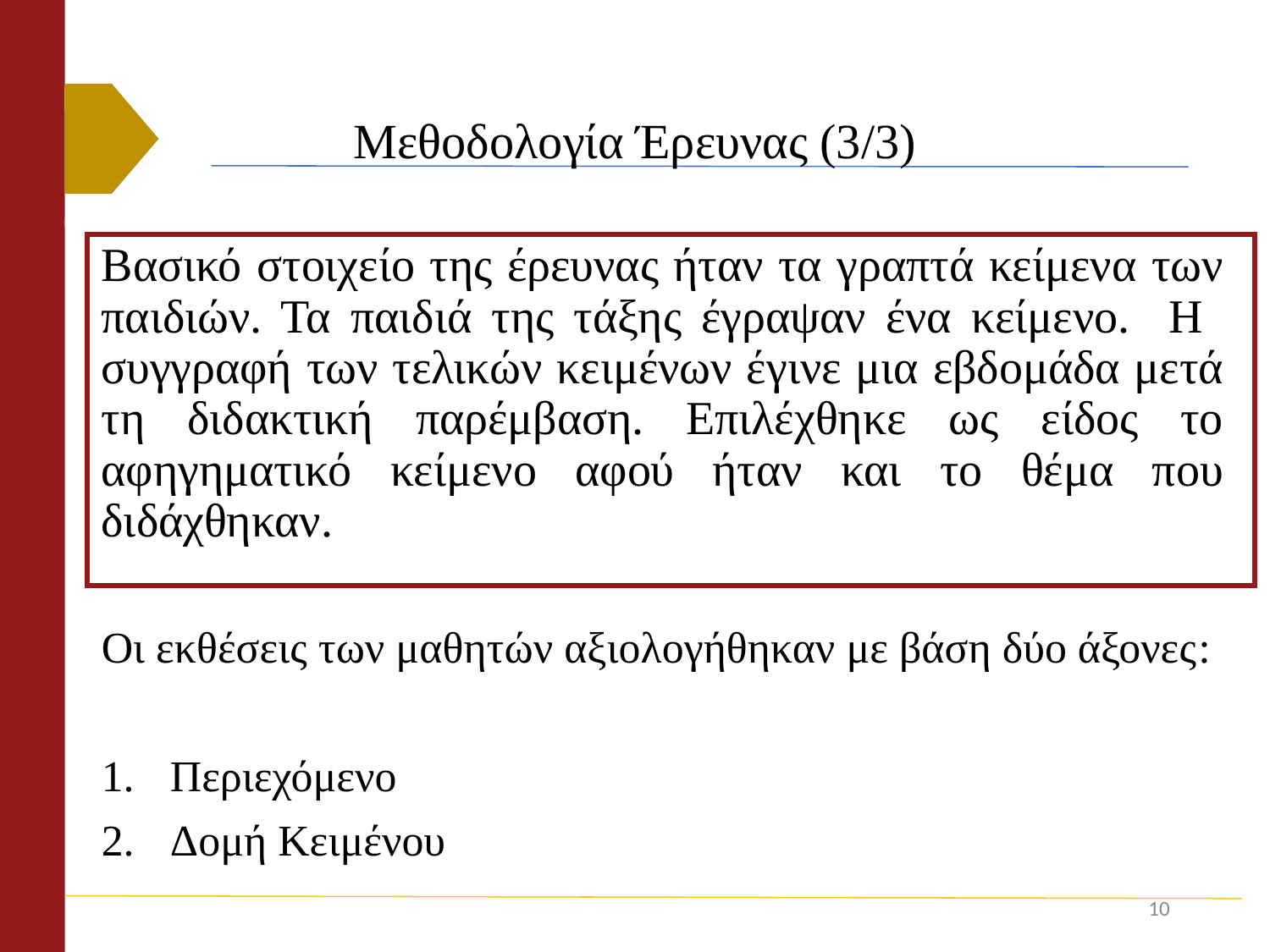

# Μεθοδολογία Έρευνας (3/3)

Βασικό στοιχείο της έρευνας ήταν τα γραπτά κείμενα των παιδιών. Τα παιδιά της τάξης έγραψαν ένα κείμενο.  Η  συγγραφή των τελικών κειμένων έγινε μια εβδομάδα μετά τη διδακτική παρέμβαση. Επιλέχθηκε ως είδος το αφηγηματικό κείμενο αφού ήταν και το θέμα που διδάχθηκαν.

Οι εκθέσεις των μαθητών αξιολογήθηκαν με βάση δύο άξονες:

Περιεχόμενο
Δομή Κειμένου
10